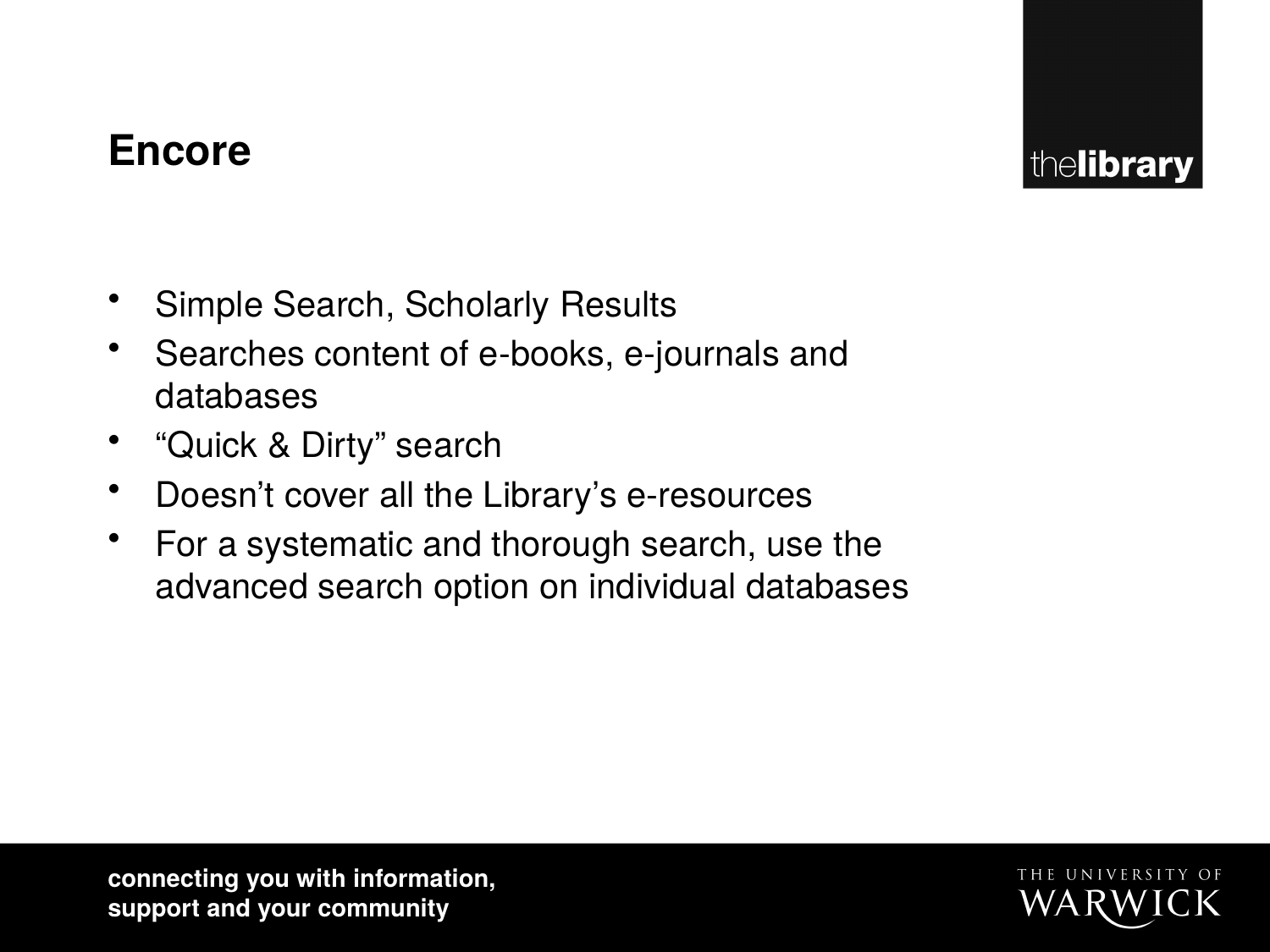

# Encore
Simple Search, Scholarly Results
Searches content of e-books, e-journals and databases
“Quick & Dirty” search
Doesn’t cover all the Library’s e-resources
For a systematic and thorough search, use the advanced search option on individual databases